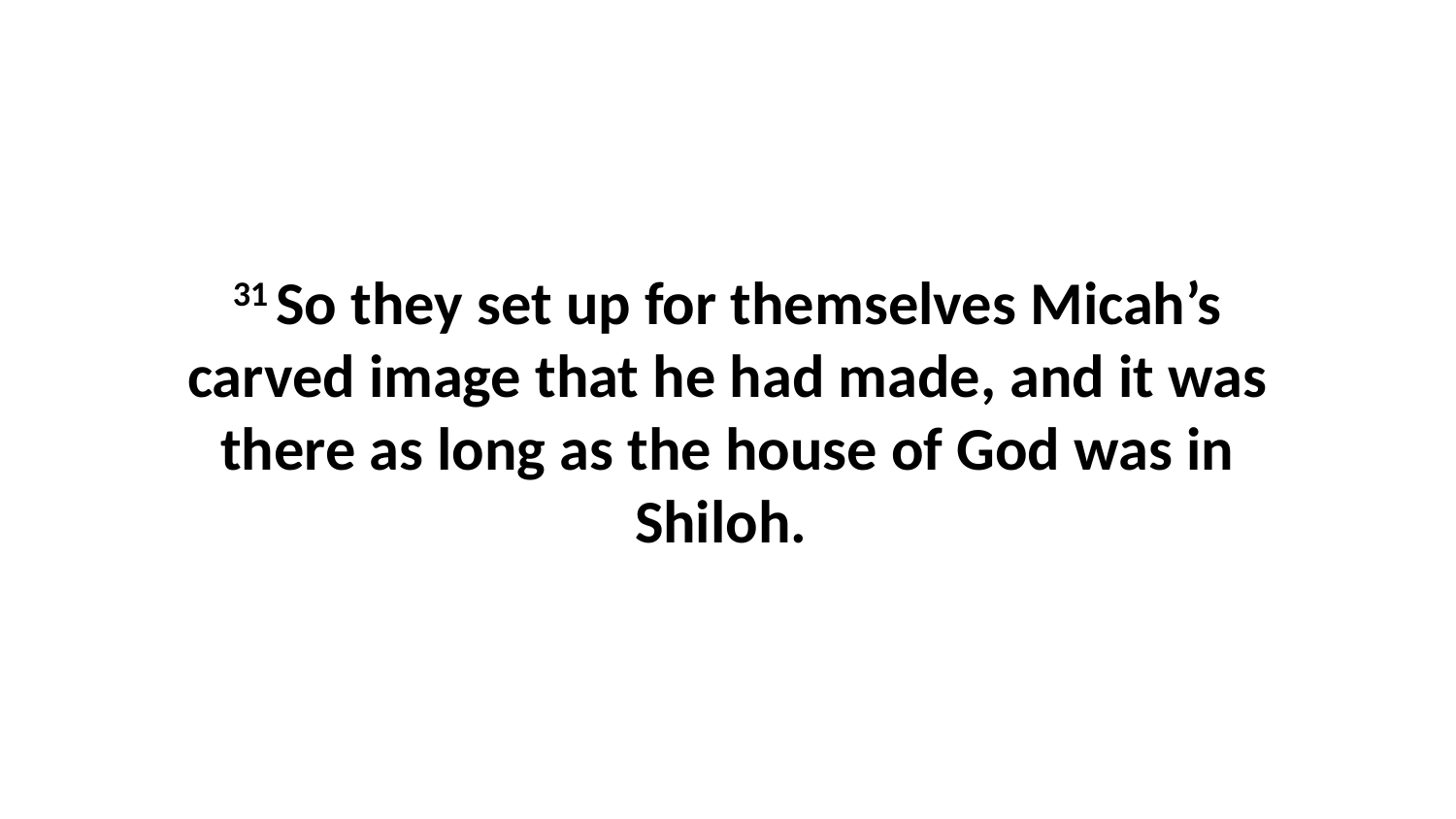

31 So they set up for themselves Micah’s carved image that he had made, and it was there as long as the house of God was in Shiloh.